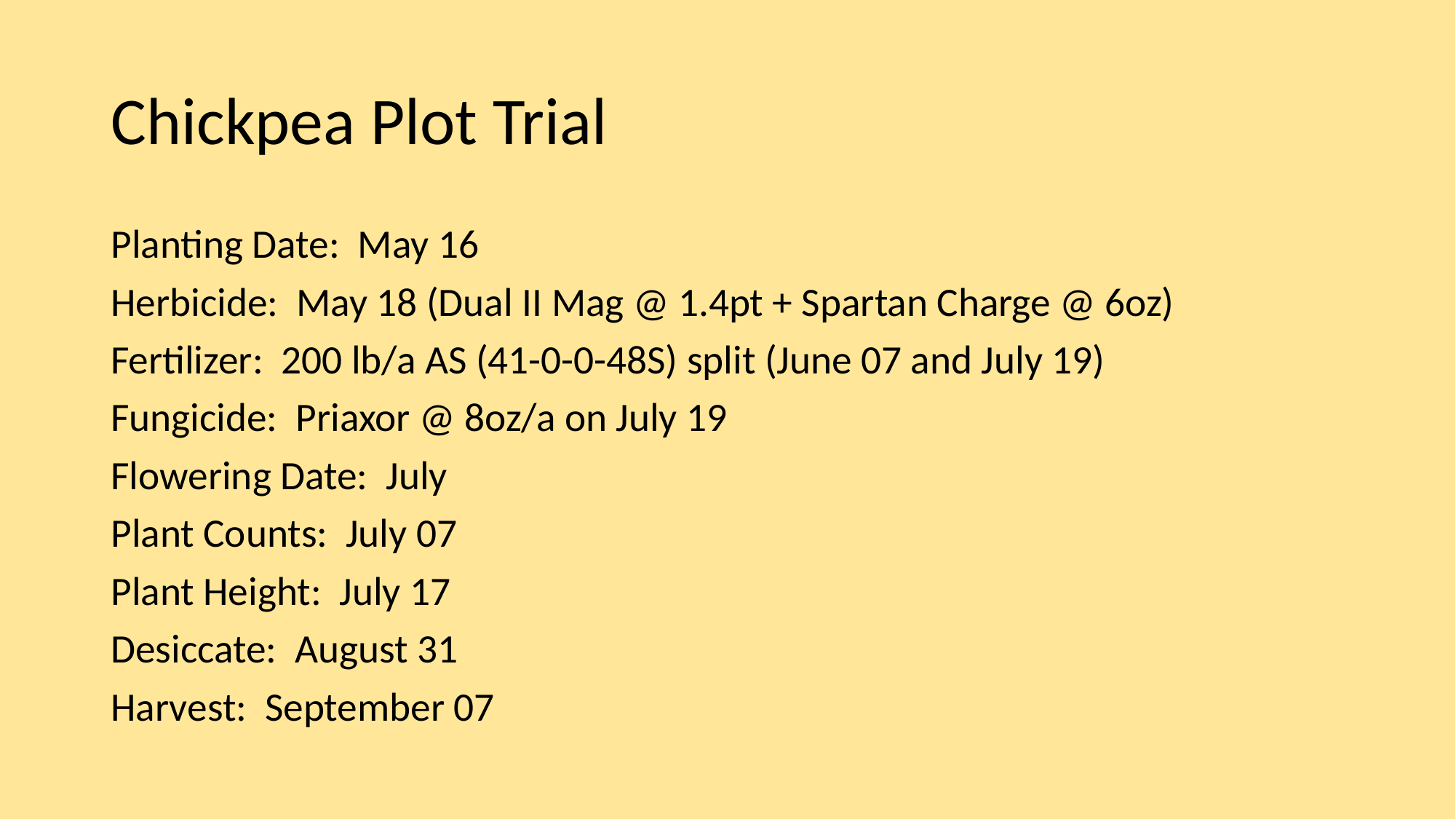

# Chickpea Plot Trial
Planting Date:  May 16
Herbicide:  May 18 (Dual II Mag @ 1.4pt + Spartan Charge @ 6oz)
Fertilizer:  200 lb/a AS (41-0-0-48S) split (June 07 and July 19)
Fungicide:  Priaxor @ 8oz/a on July 19
Flowering Date:  July
Plant Counts:  July 07
Plant Height:  July 17
Desiccate:  August 31
Harvest:  September 07